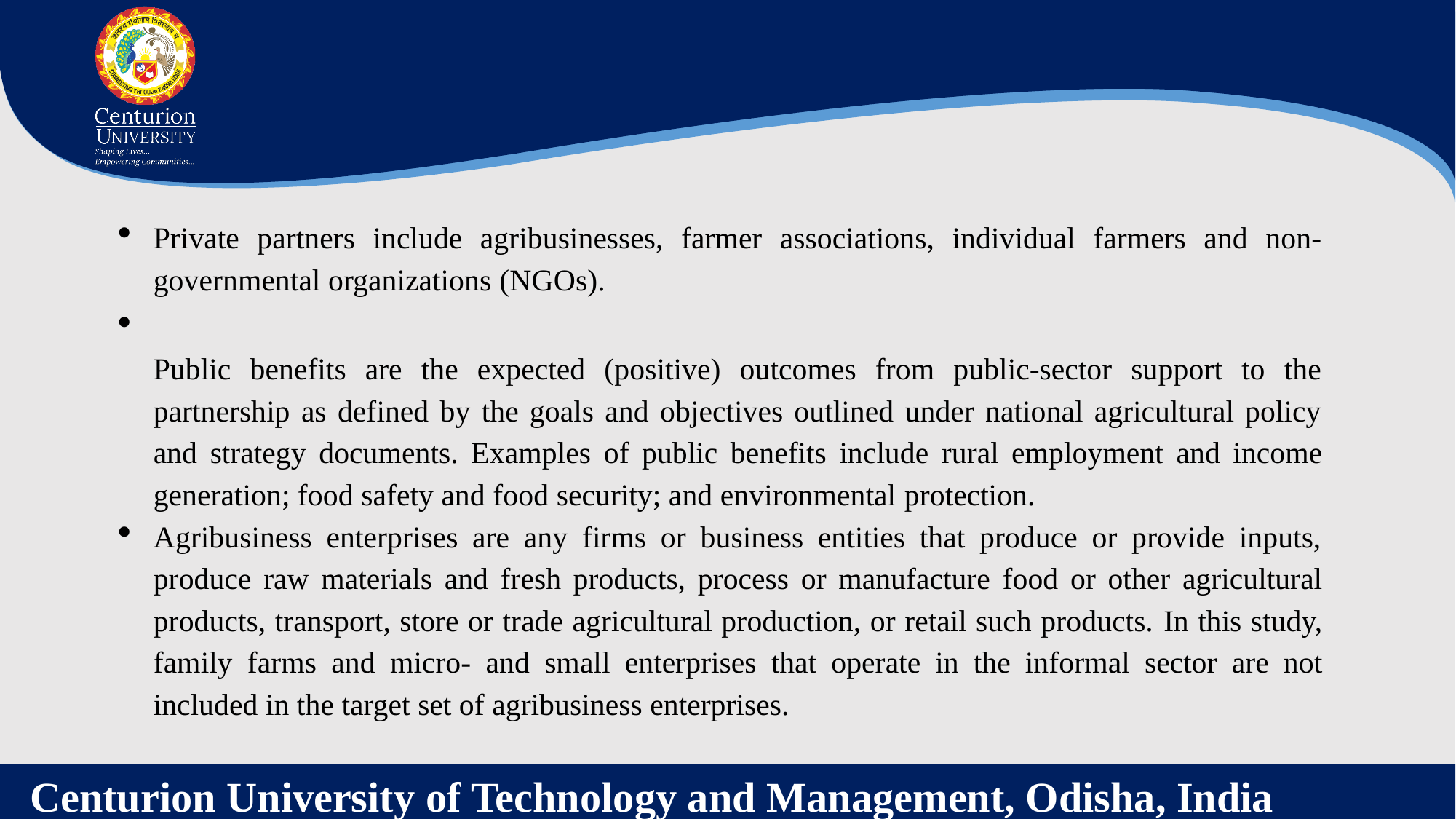

Private partners include agribusinesses, farmer associations, individual farmers and non- governmental organizations (NGOs).
Public benefits are the expected (positive) outcomes from public-sector support to the partnership as defined by the goals and objectives outlined under national agricultural policy and strategy documents. Examples of public benefits include rural employment and income generation; food safety and food security; and environmental protection.
Agribusiness enterprises are any firms or business entities that produce or provide inputs, produce raw materials and fresh products, process or manufacture food or other agricultural products, transport, store or trade agricultural production, or retail such products. In this study, family farms and micro- and small enterprises that operate in the informal sector are not included in the target set of agribusiness enterprises.